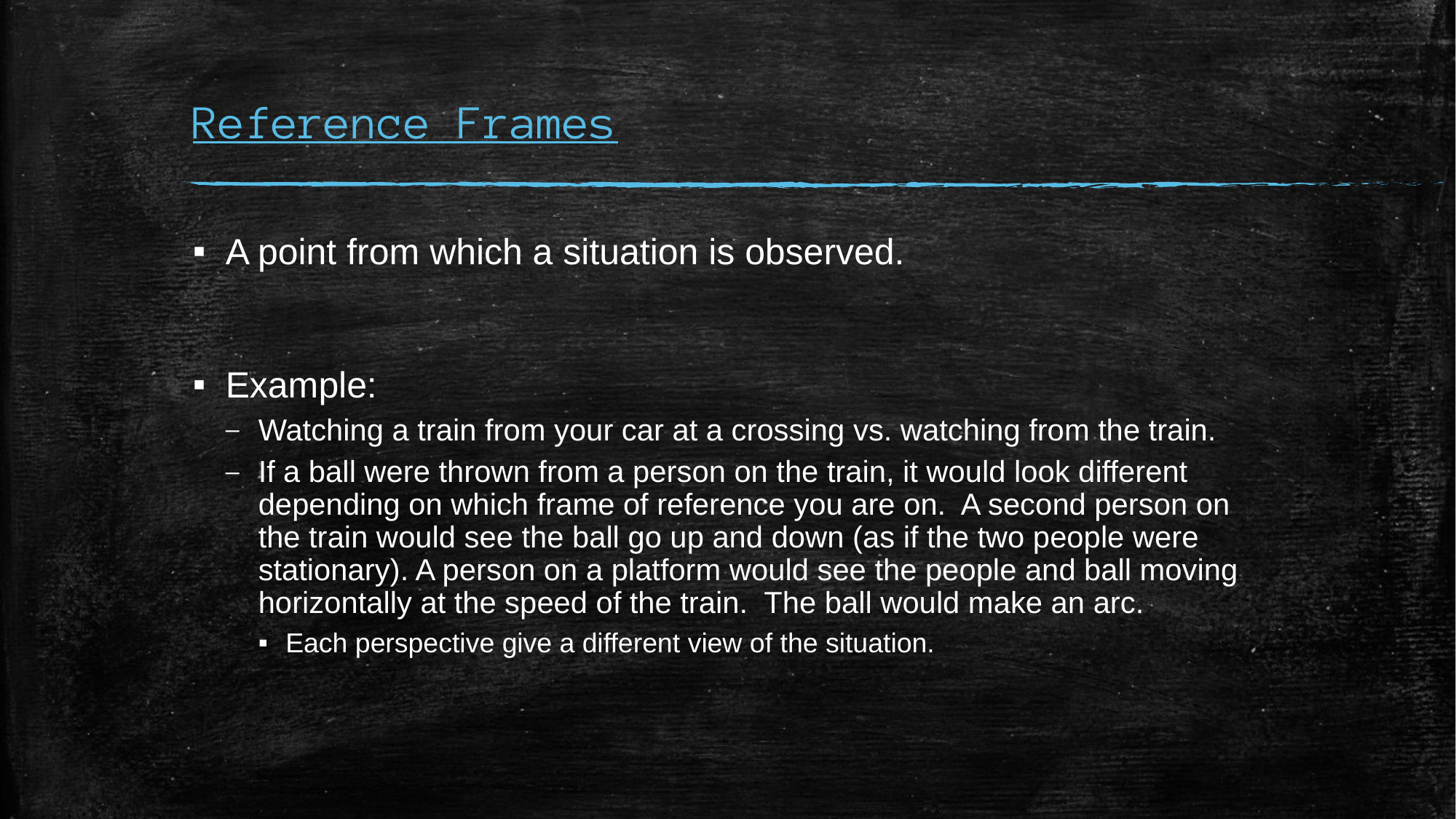

# Reference Frames
A point from which a situation is observed.

Example:
Watching a train from your car at a crossing vs. watching from the train.
If a ball were thrown from a person on the train, it would look different depending on which frame of reference you are on.  A second person on the train would see the ball go up and down (as if the two people were stationary). A person on a platform would see the people and ball moving horizontally at the speed of the train.  The ball would make an arc.
Each perspective give a different view of the situation.